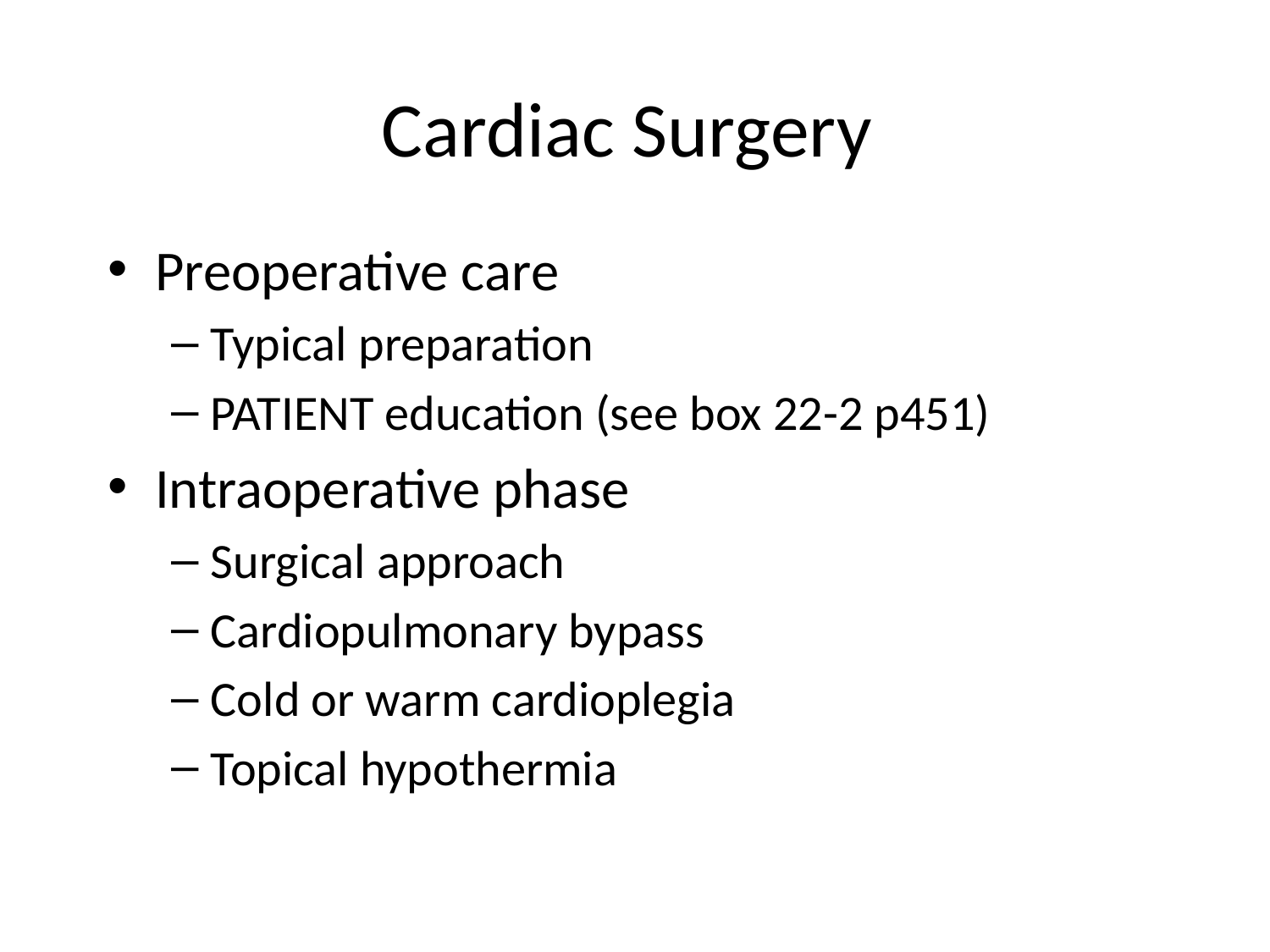

# Cardiac Surgery
Preoperative care
Typical preparation
PATIENT education (see box 22-2 p451)
Intraoperative phase
Surgical approach
Cardiopulmonary bypass
Cold or warm cardioplegia
Topical hypothermia